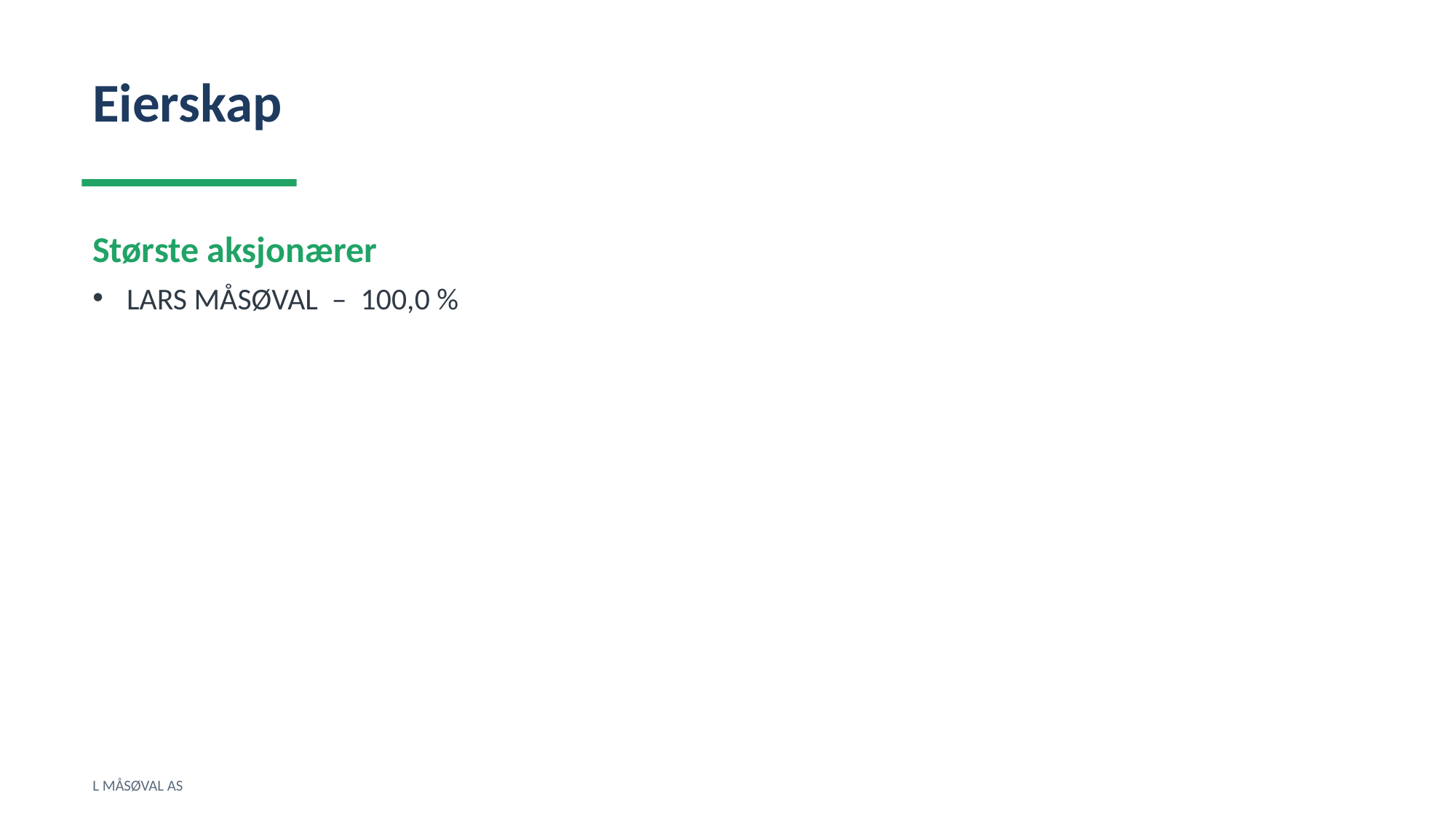

Eierskap

Største aksjonærer
LARS MÅSØVAL  –  100,0 %
L MÅSØVAL AS